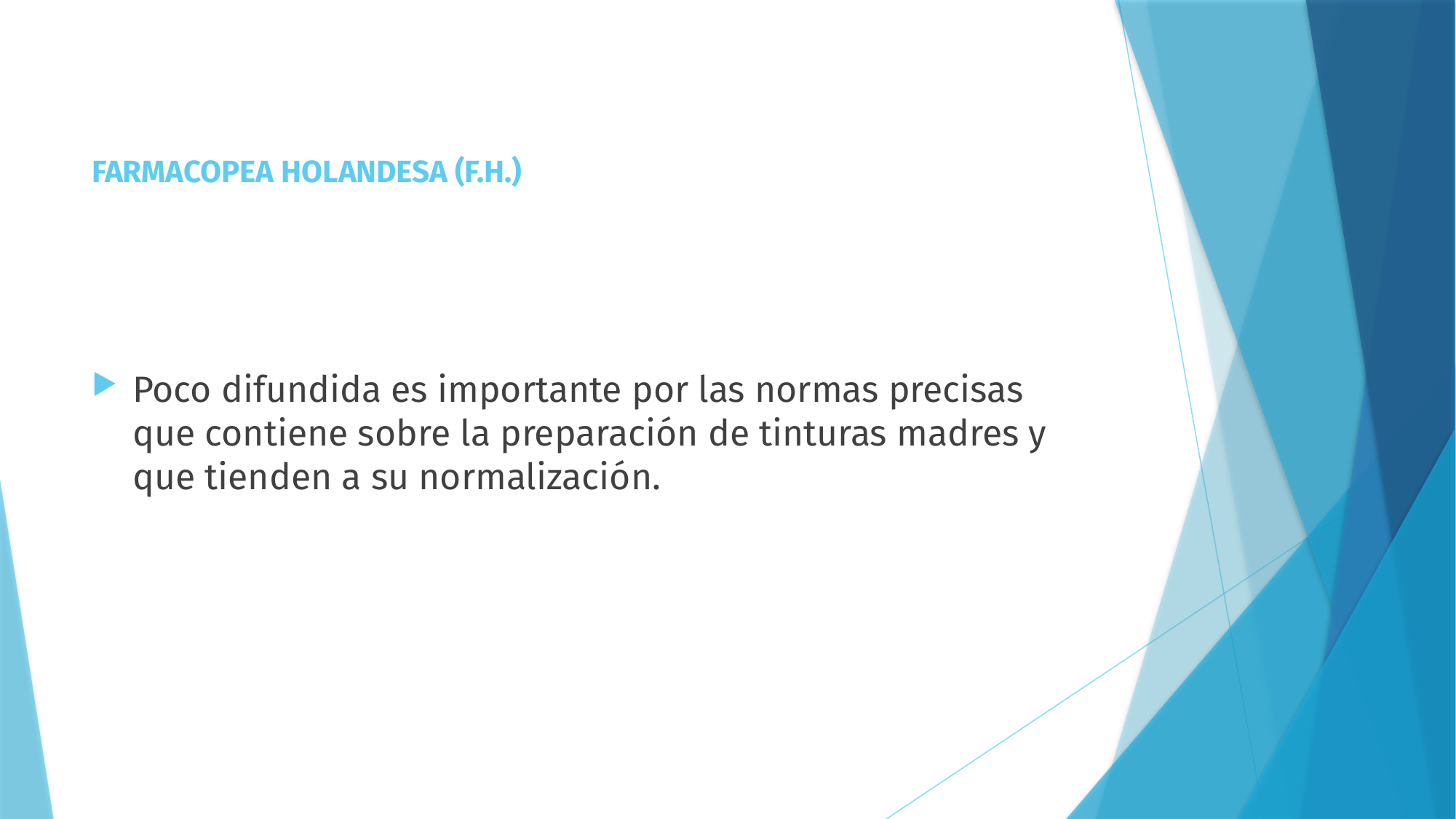

# FARMACOPEA HOLANDESA (F.H.)

Poco difundida es importante por las normas precisas que contiene sobre la preparación de tinturas madres y que tienden a su normalización.